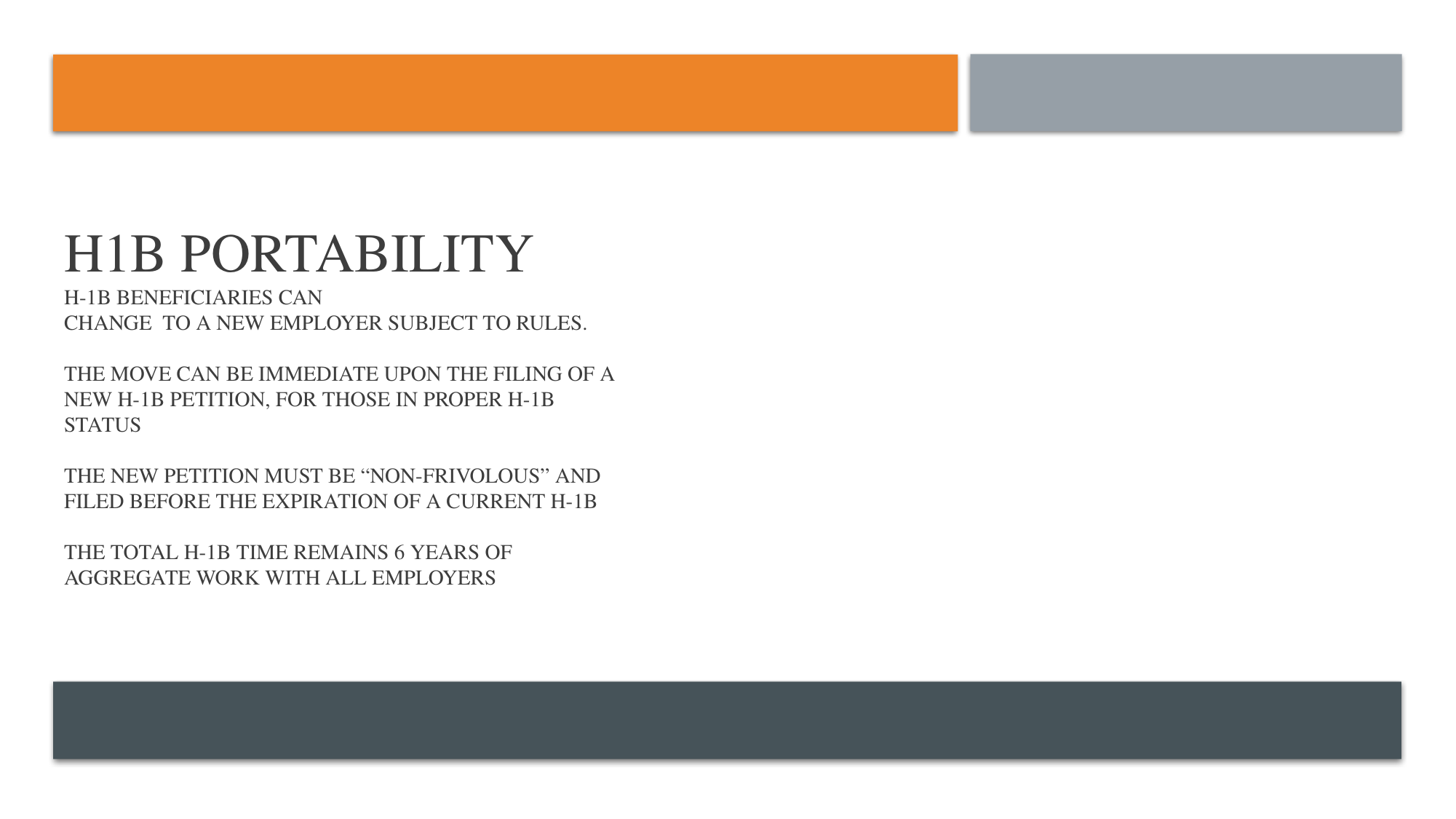

# H1B PORTABILITY H-1B beneficiaries CAN CHANGE  to a new employer SUBJECT TO RULES. The move can be immediate upon the filing of a new H-1B petition, for those in proper H-1B status The new petition must be “non-frivolous” and filed before the expiration of a current H-1B The total H-1B time remains 6 years of aggregate work with all employers